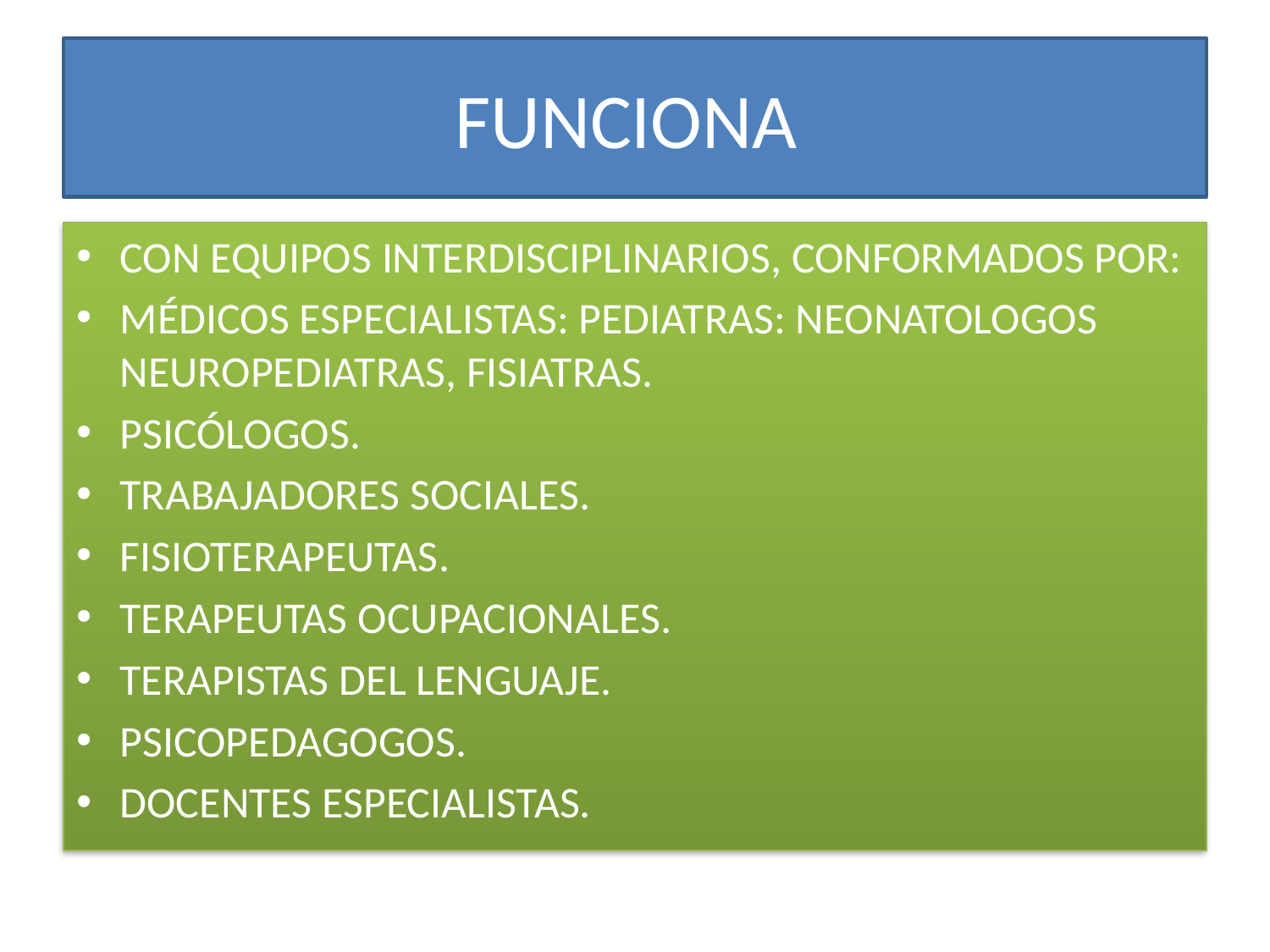

# FUNCIONA
CON EQUIPOS INTERDISCIPLINARIOS, CONFORMADOS POR:
MÉDICOS ESPECIALISTAS: PEDIATRAS: NEONATOLOGOS  NEUROPEDIATRAS, FISIATRAS.
PSICÓLOGOS.
TRABAJADORES SOCIALES.
FISIOTERAPEUTAS.
TERAPEUTAS OCUPACIONALES.
TERAPISTAS DEL LENGUAJE.
PSICOPEDAGOGOS.
DOCENTES ESPECIALISTAS.